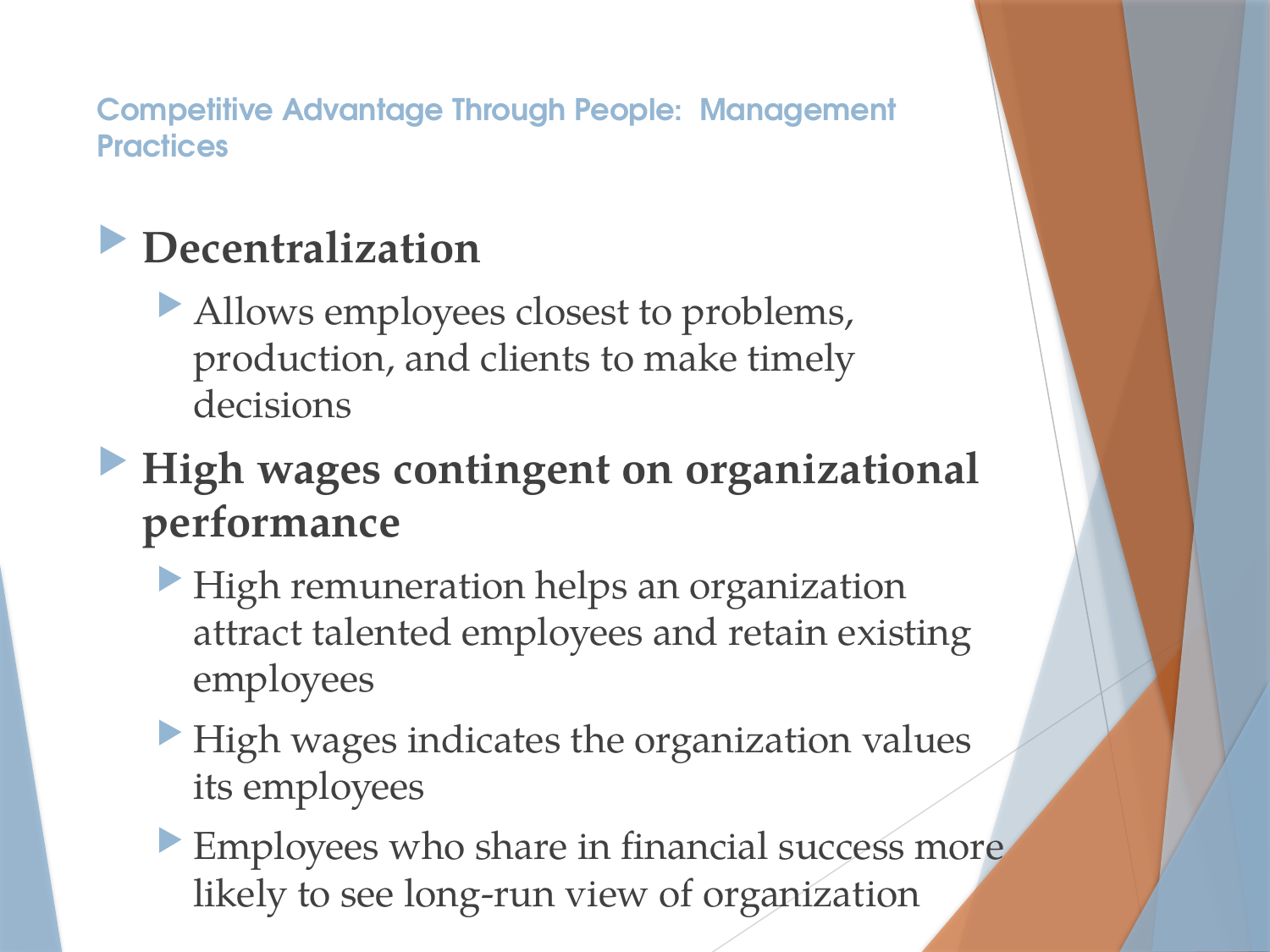

# Competitive Advantage Through People:  Management Practices
Decentralization
Allows employees closest to problems, production, and clients to make timely decisions
High wages contingent on organizational performance
High remuneration helps an organization attract talented employees and retain existing employees
High wages indicates the organization values its employees
Employees who share in financial success more likely to see long-run view of organization